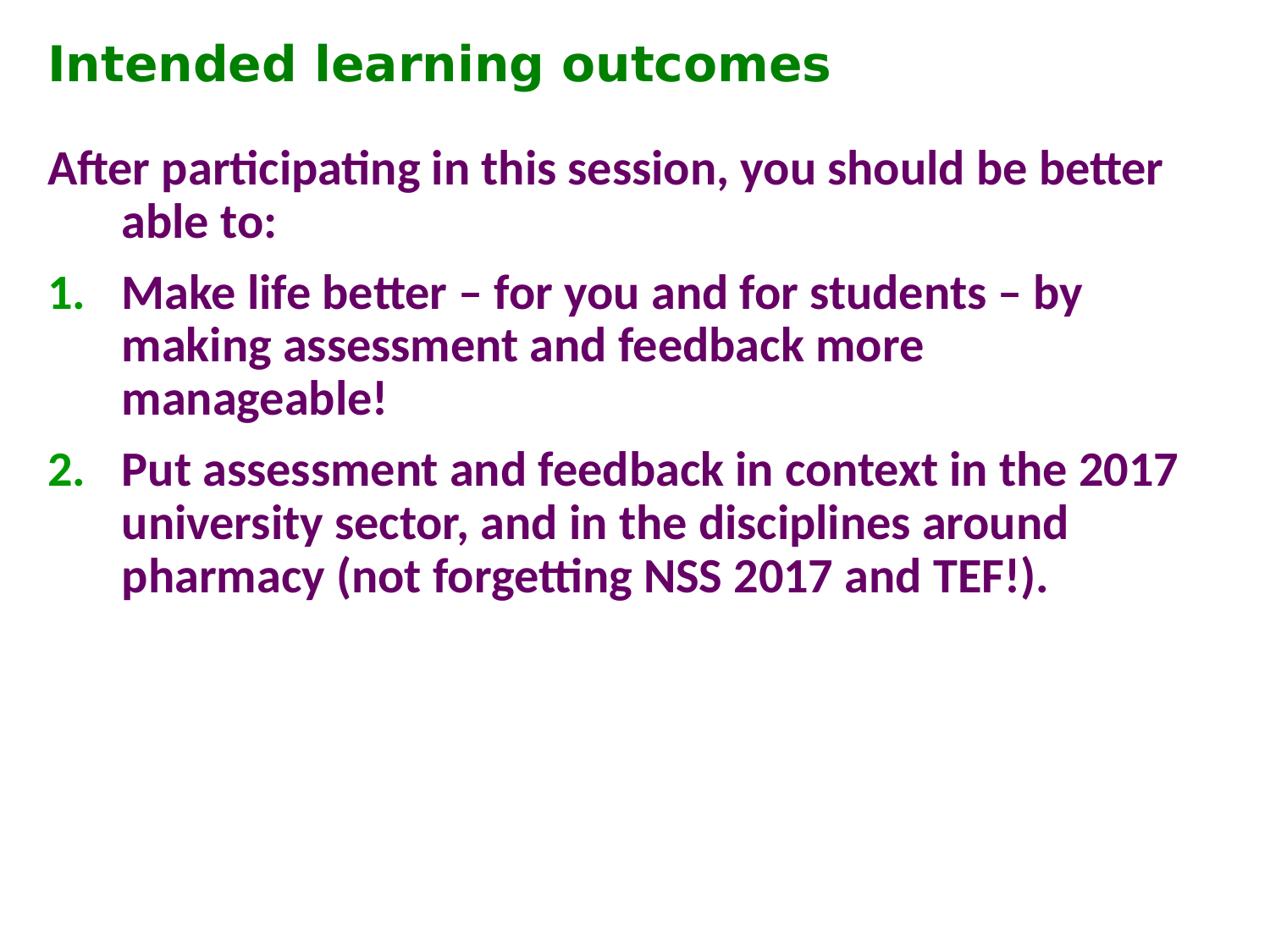

# Intended learning outcomes
After participating in this session, you should be better able to:
Make life better – for you and for students – by making assessment and feedback more manageable!
Put assessment and feedback in context in the 2017 university sector, and in the disciplines around pharmacy (not forgetting NSS 2017 and TEF!).